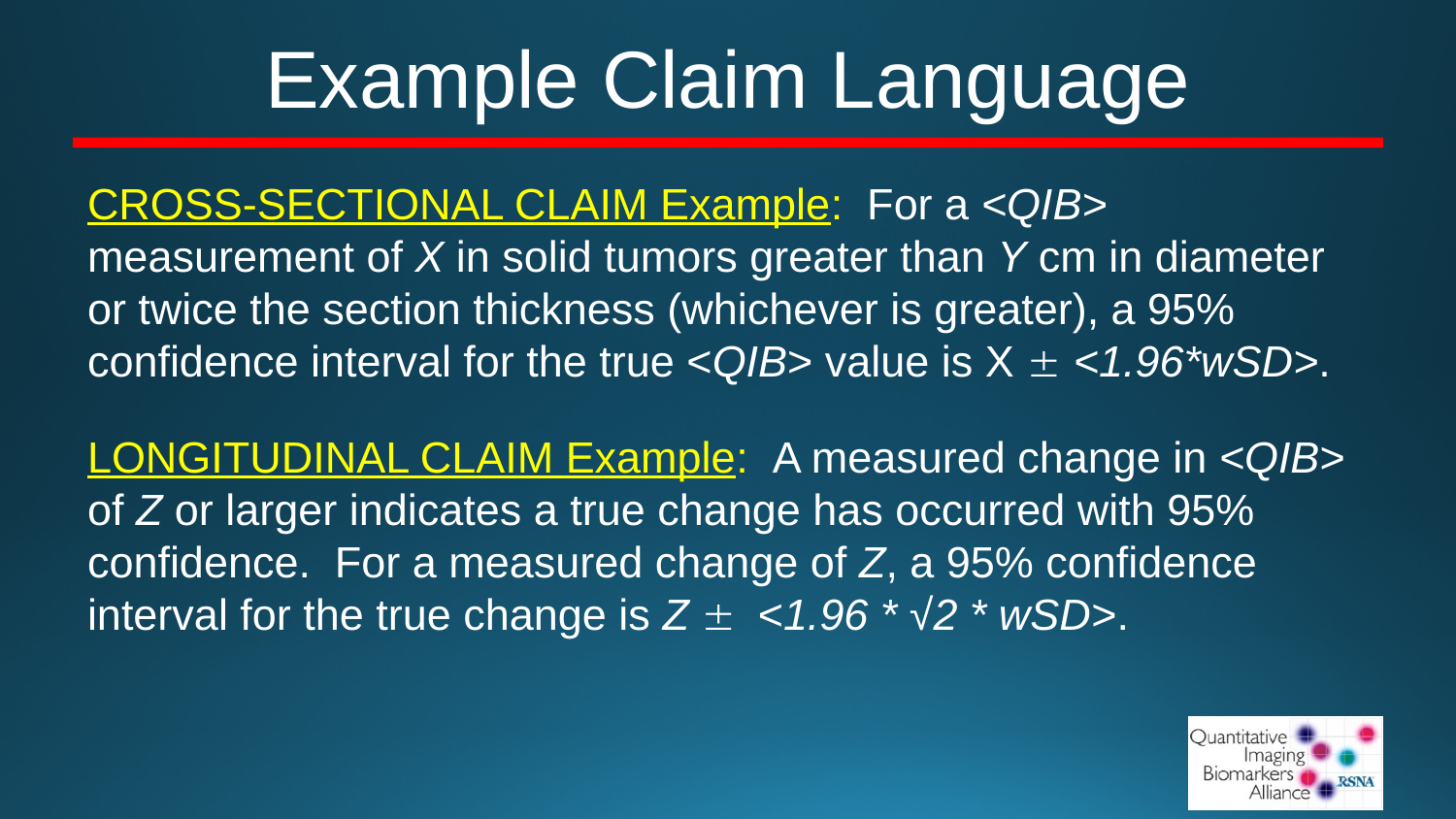

# Example Claim Language
CROSS-SECTIONAL CLAIM Example:  For a <QIB> measurement of X in solid tumors greater than Y cm in diameter or twice the section thickness (whichever is greater), a 95% confidence interval for the true <QIB> value is X ± <1.96*wSD>.
LONGITUDINAL CLAIM Example:  A measured change in <QIB> of Z or larger indicates a true change has occurred with 95% confidence.  For a measured change of Z, a 95% confidence interval for the true change is Z ± <1.96 * √2 * wSD>.